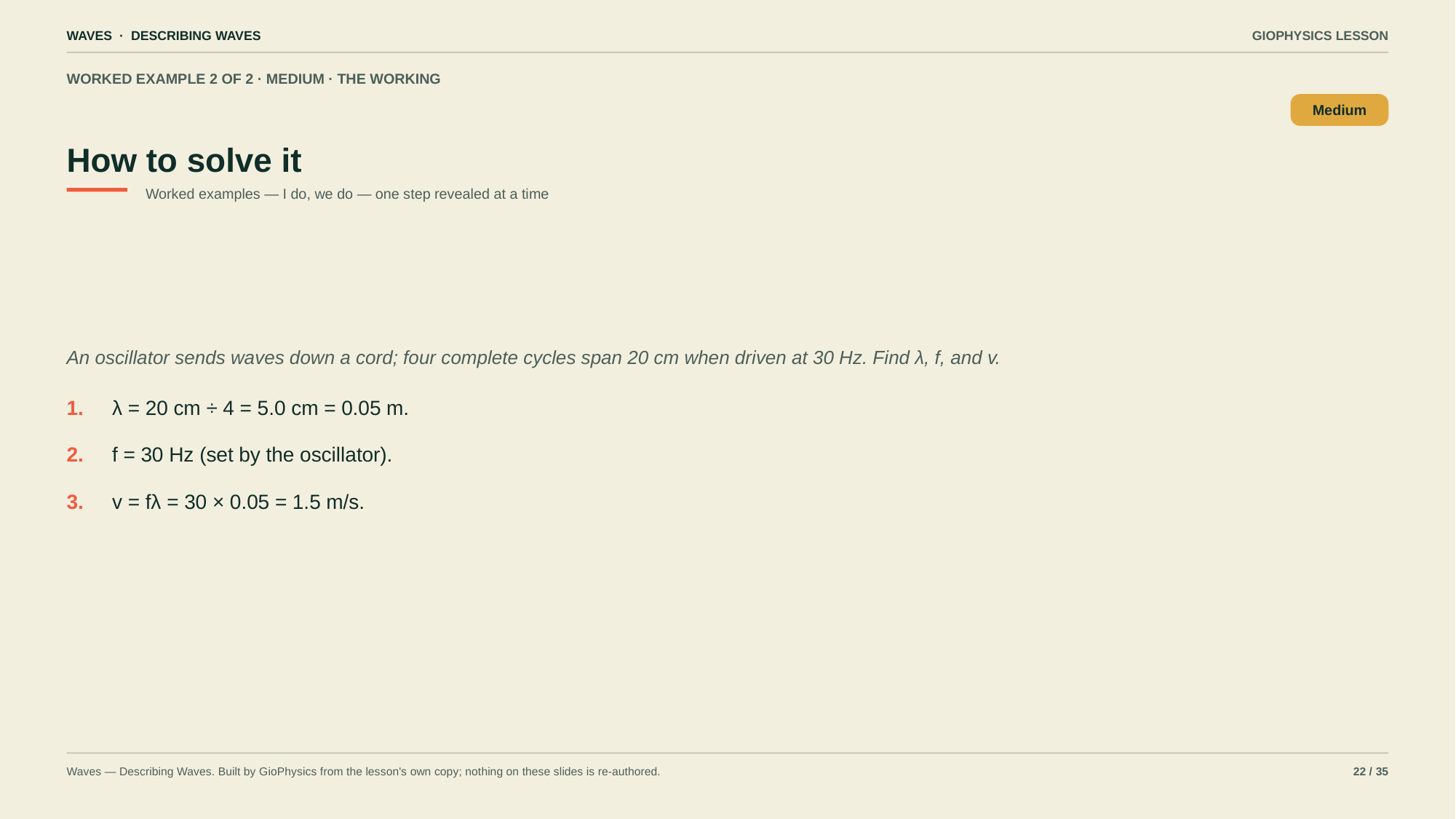

WAVES  ·  DESCRIBING WAVES
GIOPHYSICS LESSON

WORKED EXAMPLE 2 OF 2 · MEDIUM · THE WORKING
How to solve it

Medium
Worked examples — I do, we do — one step revealed at a time

An oscillator sends waves down a cord; four complete cycles span 20 cm when driven at 30 Hz. Find λ, f, and v.
1.
λ = 20 cm ÷ 4 = 5.0 cm = 0.05 m.
2.
f = 30 Hz (set by the oscillator).
3.
v = fλ = 30 × 0.05 = 1.5 m/s.

Waves — Describing Waves. Built by GioPhysics from the lesson's own copy; nothing on these slides is re-authored.
22 / 35